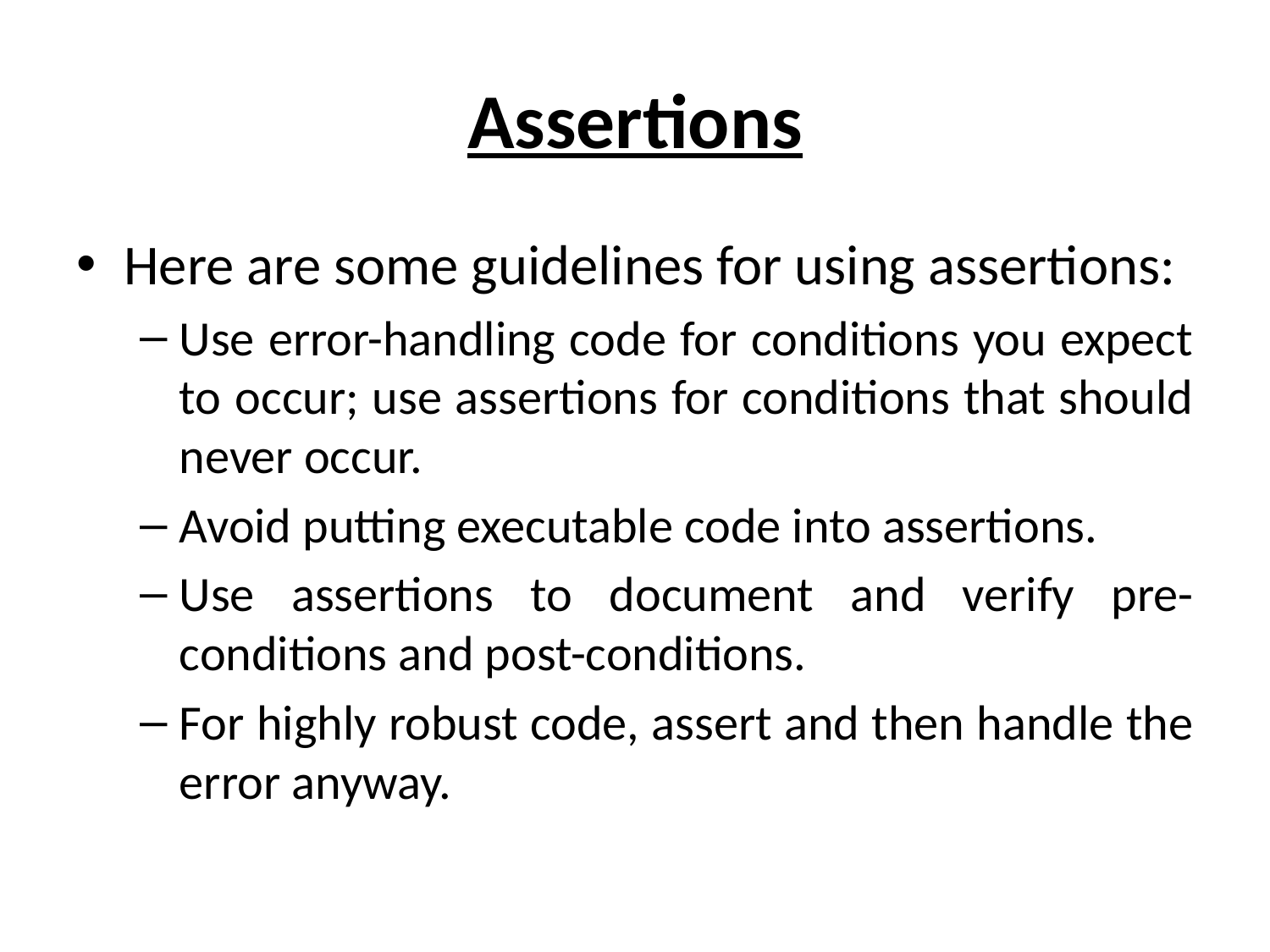

# Assertions
Here are some guidelines for using assertions:
Use error-handling code for conditions you expect to occur; use assertions for conditions that should never occur.
Avoid putting executable code into assertions.
Use assertions to document and verify pre-conditions and post-conditions.
For highly robust code, assert and then handle the error anyway.